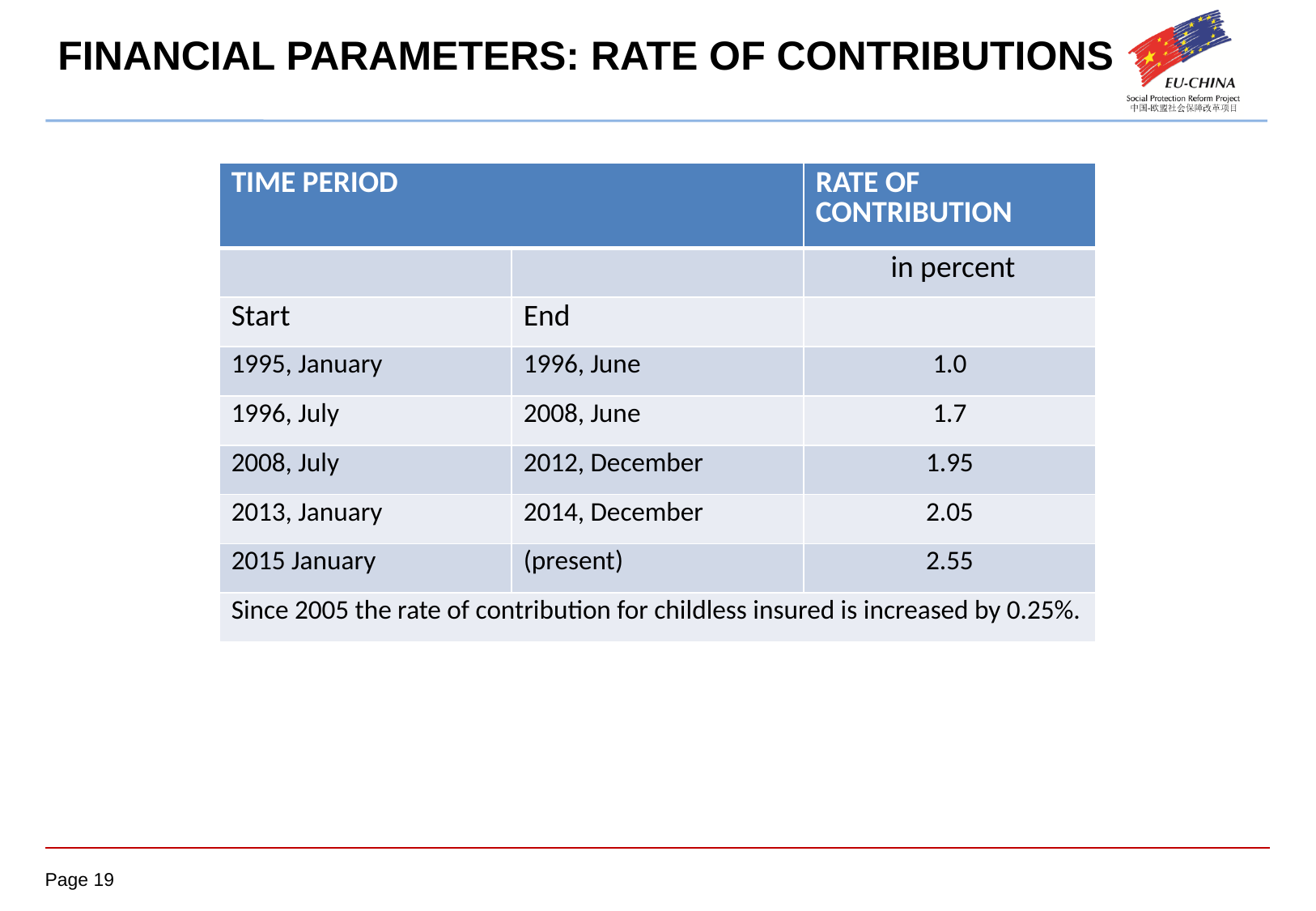

# FINANCIAL PARAMETERS: RATE OF CONTRIBUTIONS
| TIME PERIOD |  | RATE OF CONTRIBUTION |
| --- | --- | --- |
|  |  | in percent |
| Start | End |  |
| 1995, January | 1996, June | 1.0 |
| 1996, July | 2008, June | 1.7 |
| 2008, July | 2012, December | 1.95 |
| 2013, January | 2014, December | 2.05 |
| 2015 January | (present) | 2.55 |
| Since 2005 the rate of contribution for childless insured is increased by 0.25%. |  |  |